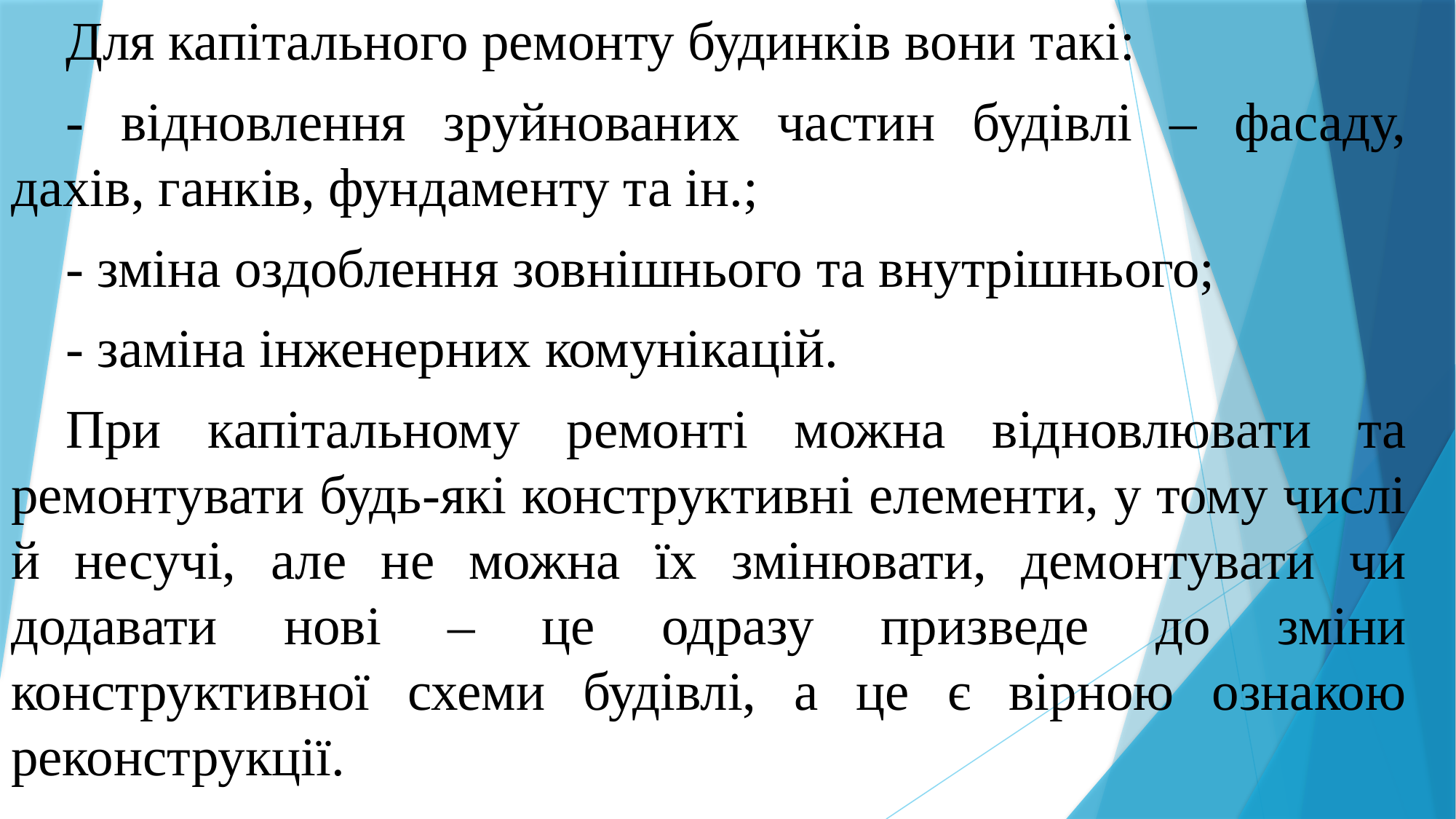

Для капітального ремонту будинків вони такі:
- відновлення зруйнованих частин будівлі – фасаду, дахів, ганків, фундаменту та ін.;
- зміна оздоблення зовнішнього та внутрішнього;
- заміна інженерних комунікацій.
При капітальному ремонті можна відновлювати та ремонтувати будь-які конструктивні елементи, у тому числі й несучі, але не можна їх змінювати, демонтувати чи додавати нові – це одразу призведе до зміни конструктивної схеми будівлі, а це є вірною ознакою реконструкції.